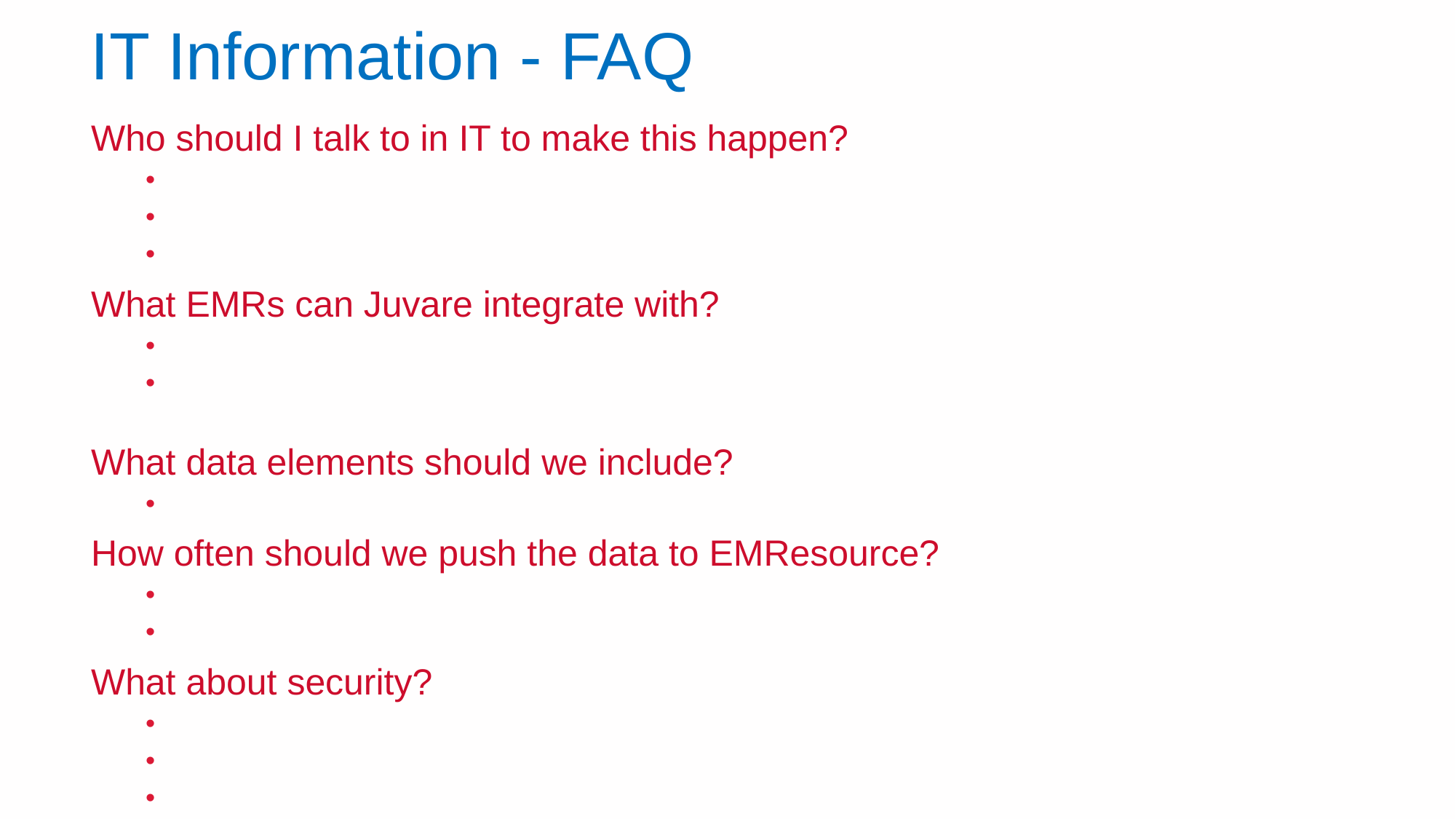

IT Information - FAQ

Who should I talk to in IT to make this happen?
Examples: EMR Analysts, Data Analytics team, Report Writer, Developer
Ultimately, anyone that has built an API before
Someone that can create a report and extract the data
What EMRs can Juvare integrate with?
Any EMR - Epic, Cerner, Meditech, etc
Cloud-based EMRs - usually the EMR vendor charges a fee for an API – ADU is no-cost alternative
What data elements should we include?
NHSN Hospital Bed Capacity Data, 75 data elements, referenced in slides at the end
How often should we push the data to EMResource?
Every 15 minutes
For now, CDC has asked us to send them data hourly
What about security?
No PHI
ISO 27001 certified, TLS 1.2 encrypted
Used by many Federal agencies, FedRAMP certified